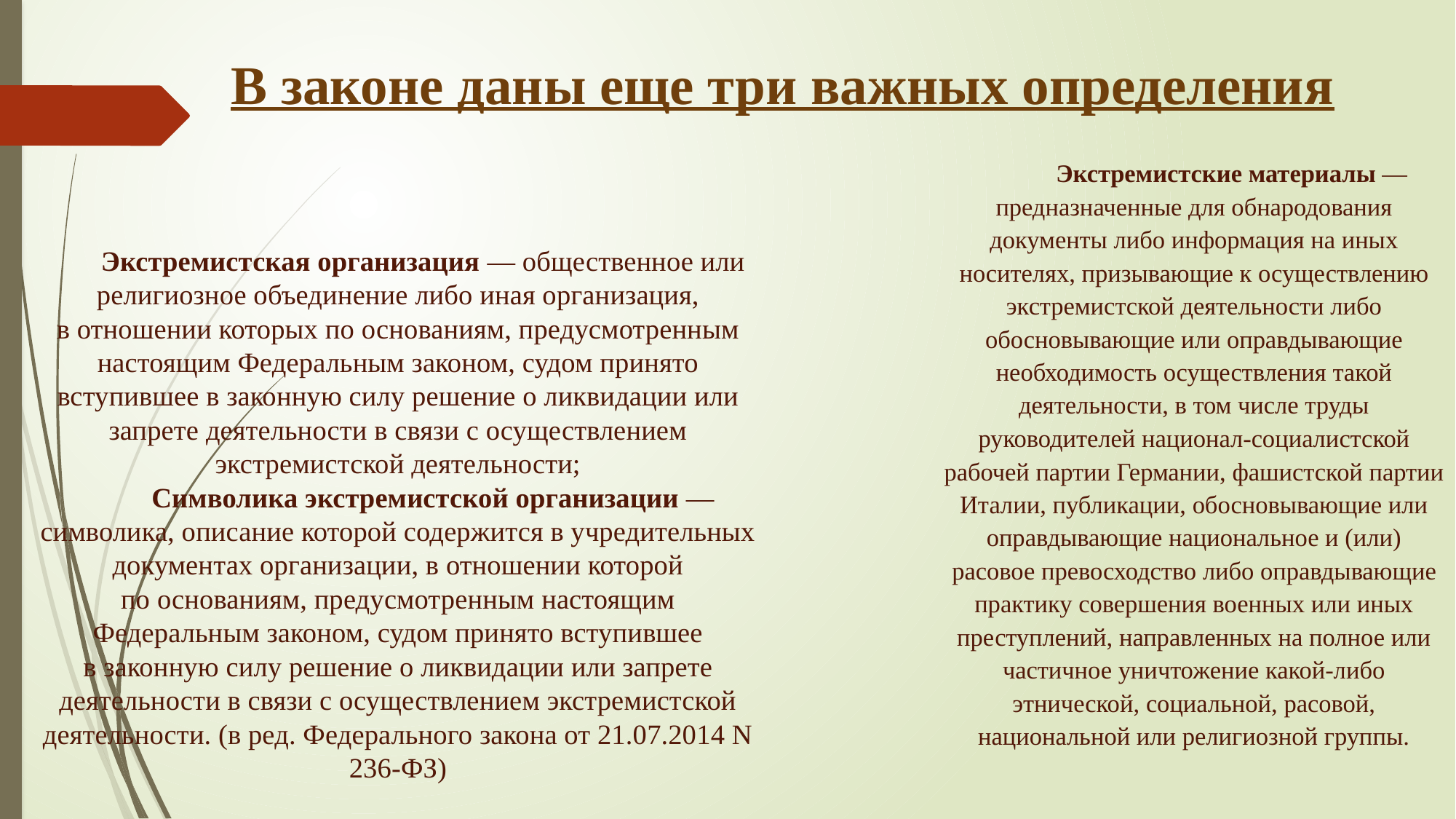

# В законе даны еще три важных определения

Экстремистская организация — общественное или религиозное объединение либо иная организация, в отношении которых по основаниям, предусмотренным настоящим Федеральным законом, судом принято вступившее в законную силу решение о ликвидации или запрете деятельности в связи с осуществлением экстремистской деятельности;
	Символика экстремистской организации — символика, описание которой содержится в учредительных документах организации, в отношении которой по основаниям, предусмотренным настоящим Федеральным законом, судом принято вступившее в законную силу решение о ликвидации или запрете деятельности в связи с осуществлением экстремистской деятельности. (в ред. Федерального закона от 21.07.2014 N 236-ФЗ)

 	Экстремистские материалы — предназначенные для обнародования документы либо информация на иных носителях, призывающие к осуществлению экстремистской деятельности либо обосновывающие или оправдывающие необходимость осуществления такой деятельности, в том числе труды руководителей национал-социалистской рабочей партии Германии, фашистской партии Италии, публикации, обосновывающие или оправдывающие национальное и (или) расовое превосходство либо оправдывающие практику совершения военных или иных преступлений, направленных на полное или частичное уничтожение какой-либо этнической, социальной, расовой, национальной или религиозной группы.